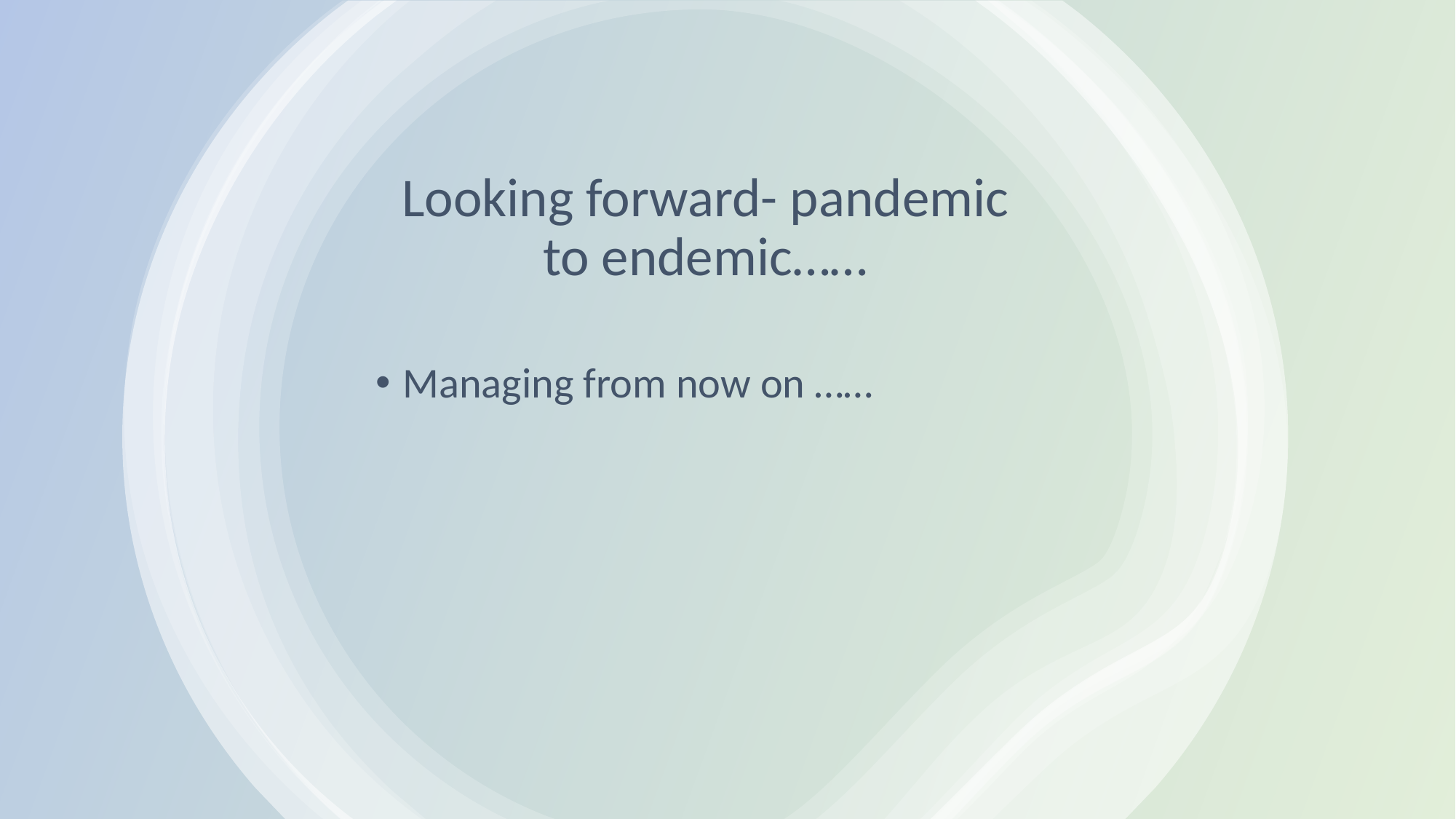

# Looking forward- pandemic to endemic……
Managing from now on ……